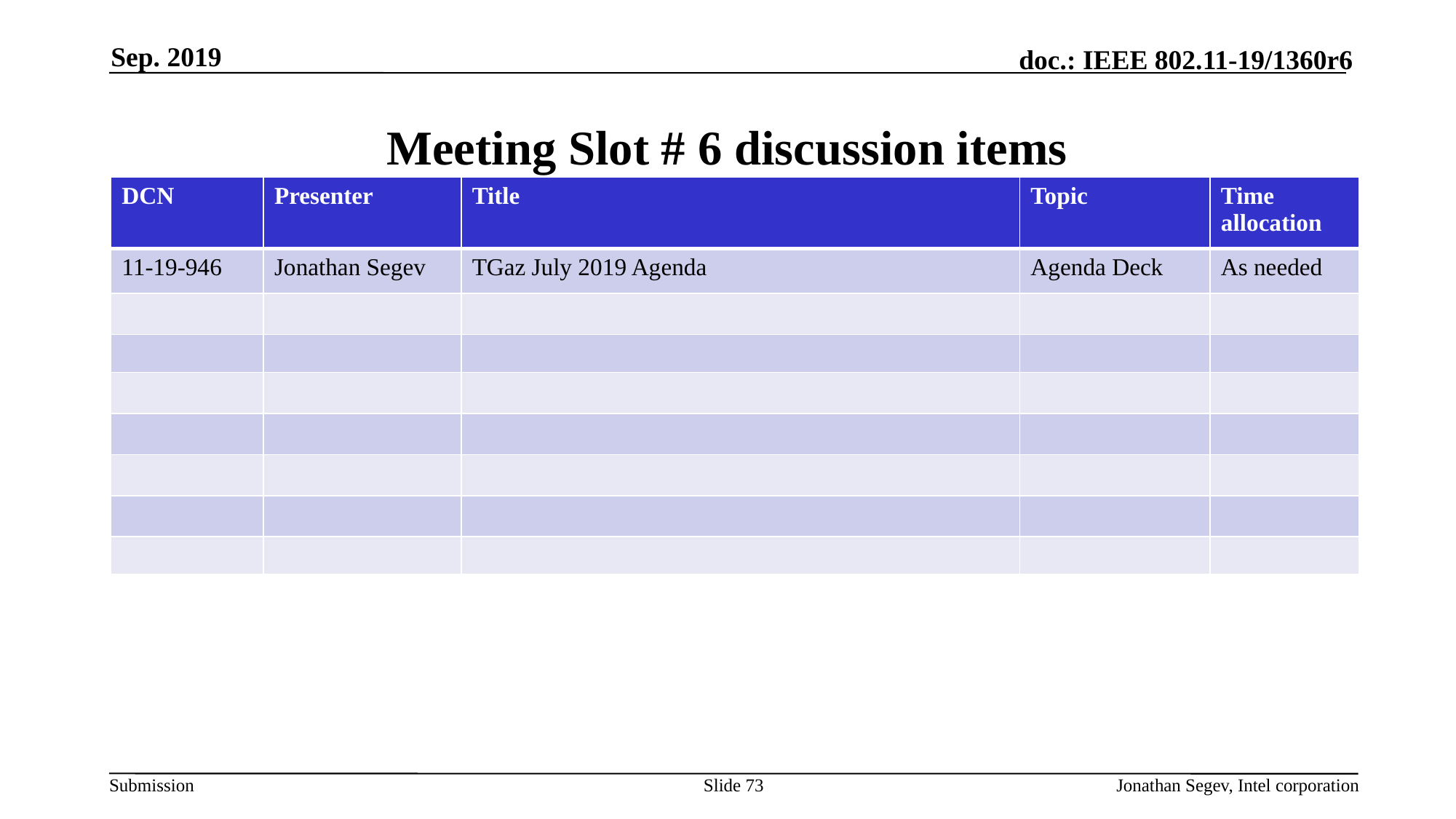

Sep. 2019
# Meeting Slot # 6 discussion items
| DCN | Presenter | Title | Topic | Time allocation |
| --- | --- | --- | --- | --- |
| 11-19-946 | Jonathan Segev | TGaz July 2019 Agenda | Agenda Deck | As needed |
|  |  |  |  |  |
|  |  |  |  |  |
|  |  |  |  |  |
|  |  |  |  |  |
|  |  |  |  |  |
|  |  |  |  |  |
|  |  |  |  |  |
Slide 73
Jonathan Segev, Intel corporation